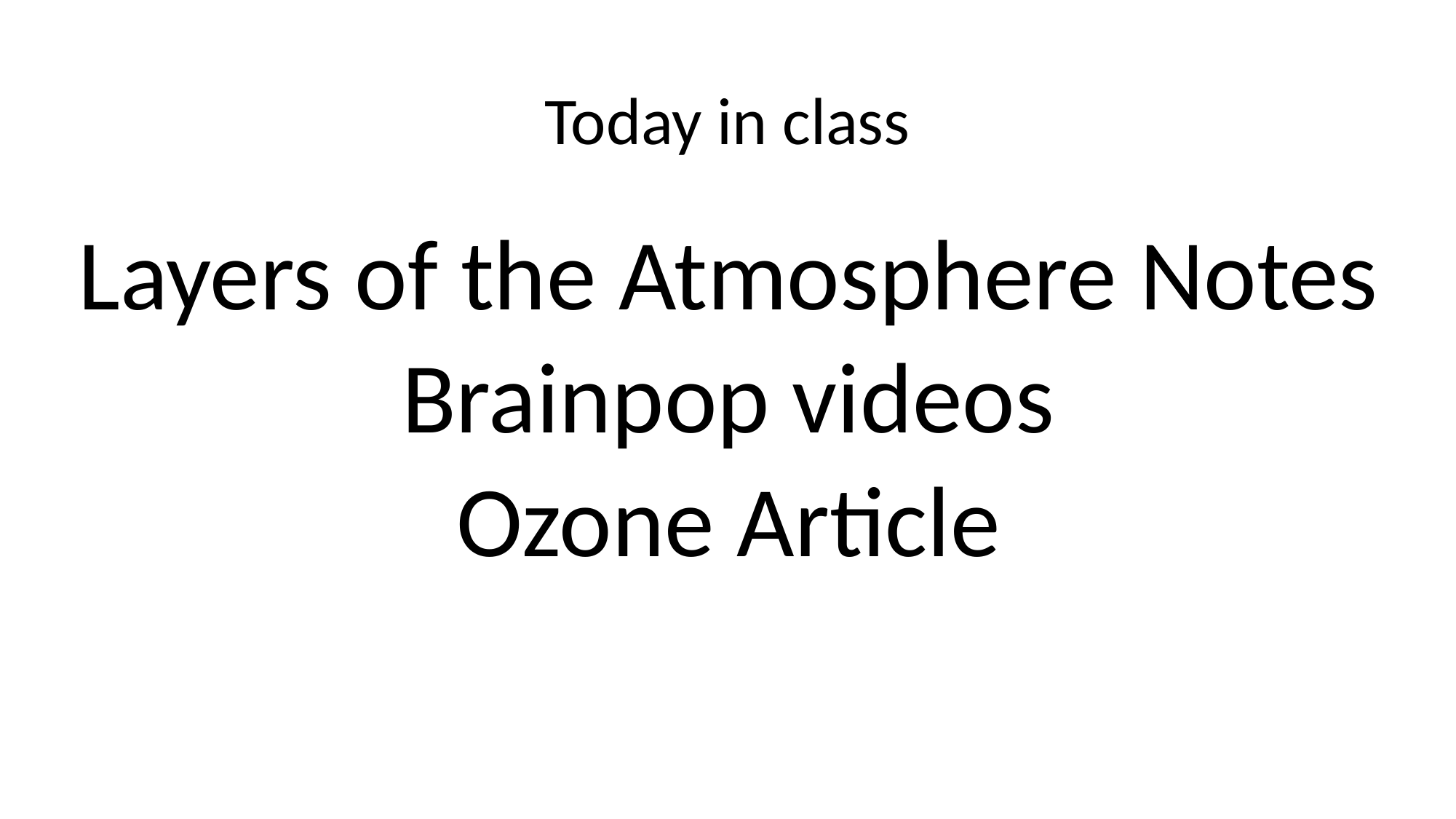

# Today in class
Layers of the Atmosphere Notes
Brainpop videos
Ozone Article